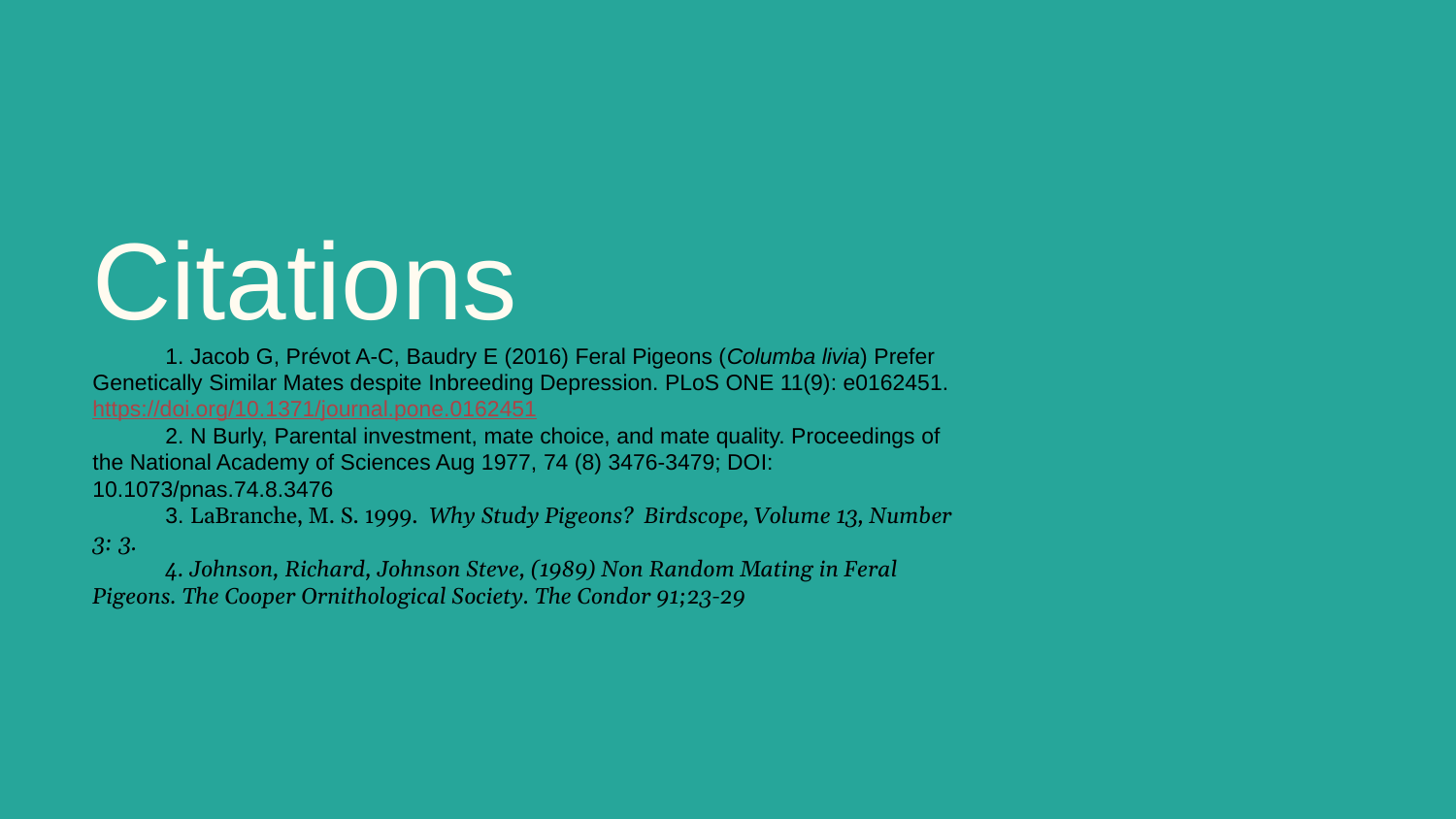

# Citations
1. Jacob G, Prévot A-C, Baudry E (2016) Feral Pigeons (Columba livia) Prefer Genetically Similar Mates despite Inbreeding Depression. PLoS ONE 11(9): e0162451. https://doi.org/10.1371/journal.pone.0162451
2. N Burly, Parental investment, mate choice, and mate quality. Proceedings of the National Academy of Sciences Aug 1977, 74 (8) 3476-3479; DOI: 10.1073/pnas.74.8.3476
3. LaBranche, M. S. 1999.  Why Study Pigeons?  Birdscope, Volume 13, Number 3: 3.
4. Johnson, Richard, Johnson Steve, (1989) Non Random Mating in Feral Pigeons. The Cooper Ornithological Society. The Condor 91;23-29